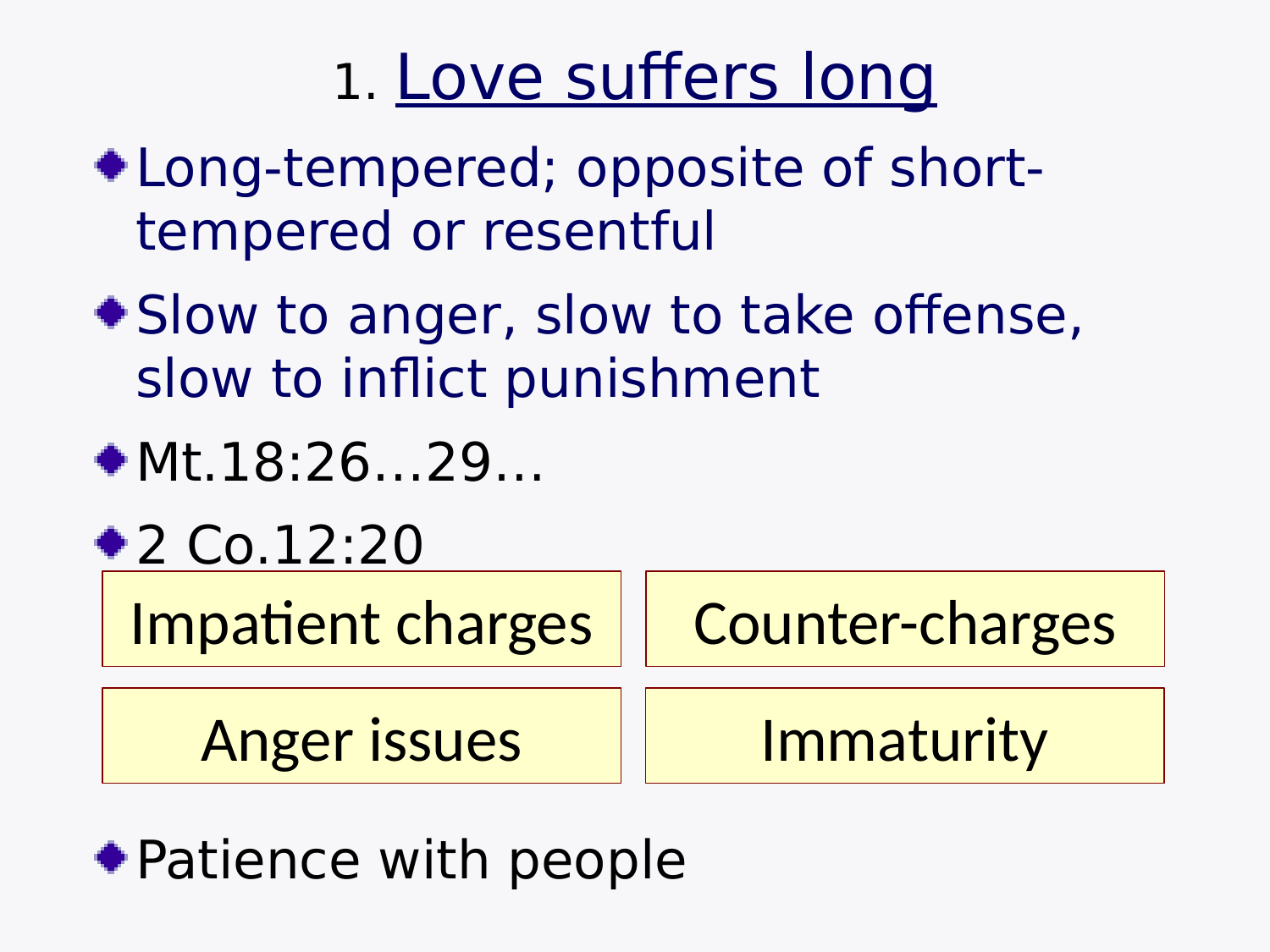

# 1. Love suffers long
Long-tempered; opposite of short-tempered or resentful
Slow to anger, slow to take offense, slow to inflict punishment
Mt.18:26…29…
2 Co.12:20

Patience with people
Impatient charges
Counter-charges
Anger issues
Immaturity